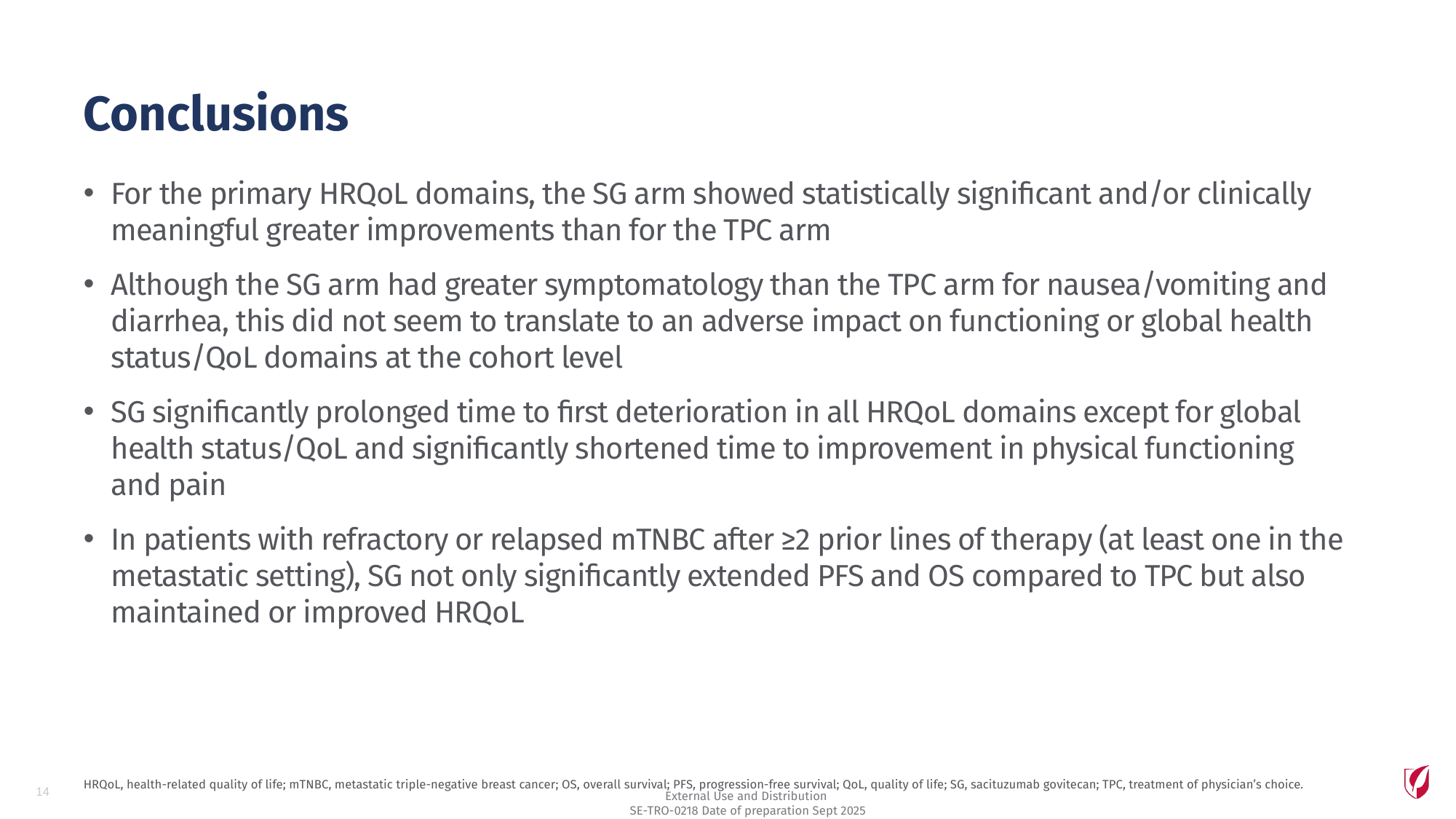

# Conclusions
For the primary HRQoL domains, the SG arm showed statistically significant and/or clinically meaningful greater improvements than for the TPC arm
Although the SG arm had greater symptomatology than the TPC arm for nausea/vomiting and diarrhea, this did not seem to translate to an adverse impact on functioning or global health status/QoL domains at the cohort level
SG significantly prolonged time to first deterioration in all HRQoL domains except for global health status/QoL and significantly shortened time to improvement in physical functioning
and pain
In patients with refractory or relapsed mTNBC after ≥2 prior lines of therapy (at least one in the metastatic setting), SG not only significantly extended PFS and OS compared to TPC but also maintained or improved HRQoL
14
HRQoL, health-related quality of life; mTNBC, metastatic triple-negative breast cancer; OS, overall survival; PFS, progression-free survival; QoL, quality of life; SG, sacituzumab govitecan; TPC, treatment of physician’s choice.